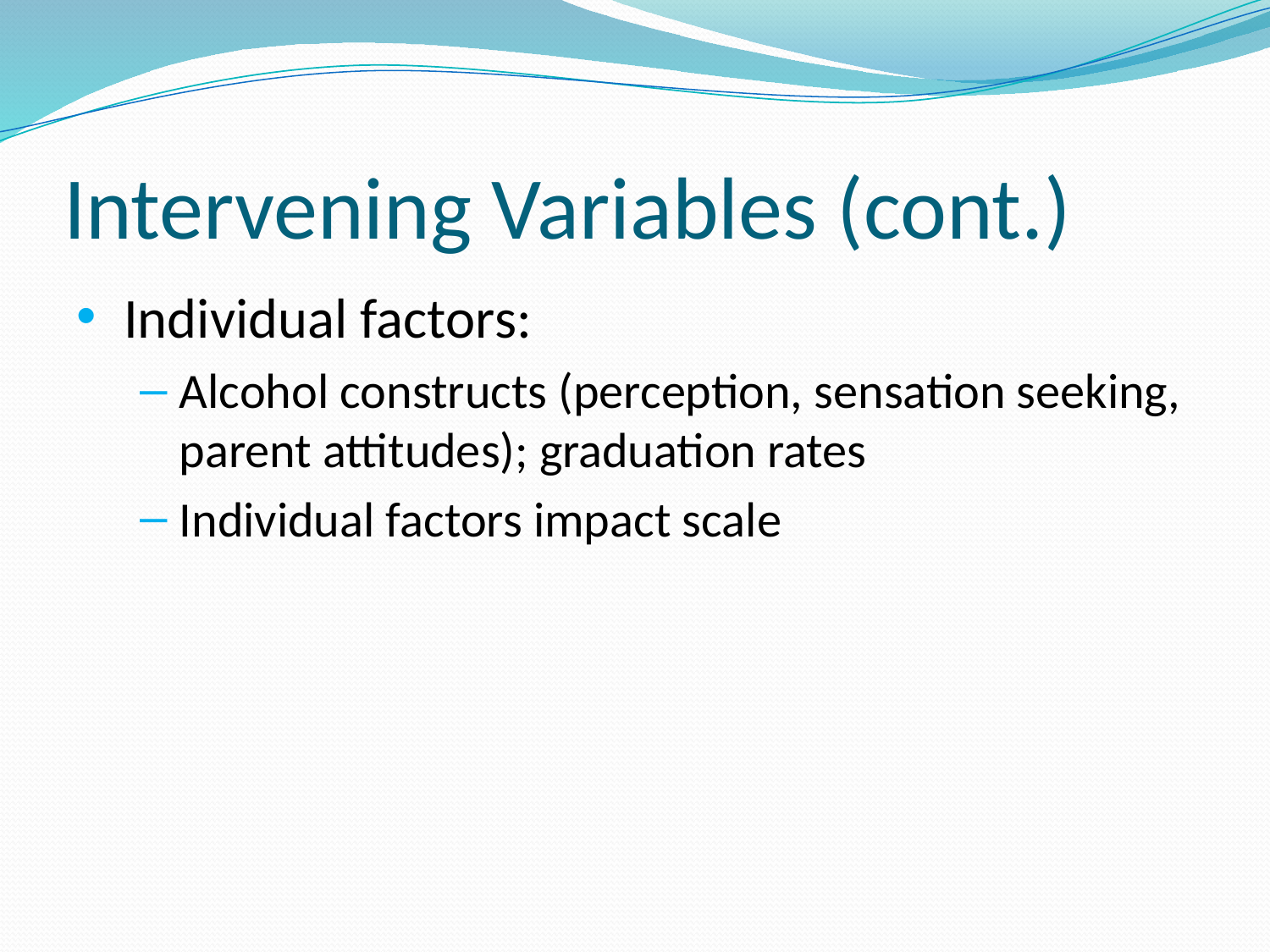

# Intervening Variables (cont.)
Individual factors:
Alcohol constructs (perception, sensation seeking, parent attitudes); graduation rates
Individual factors impact scale